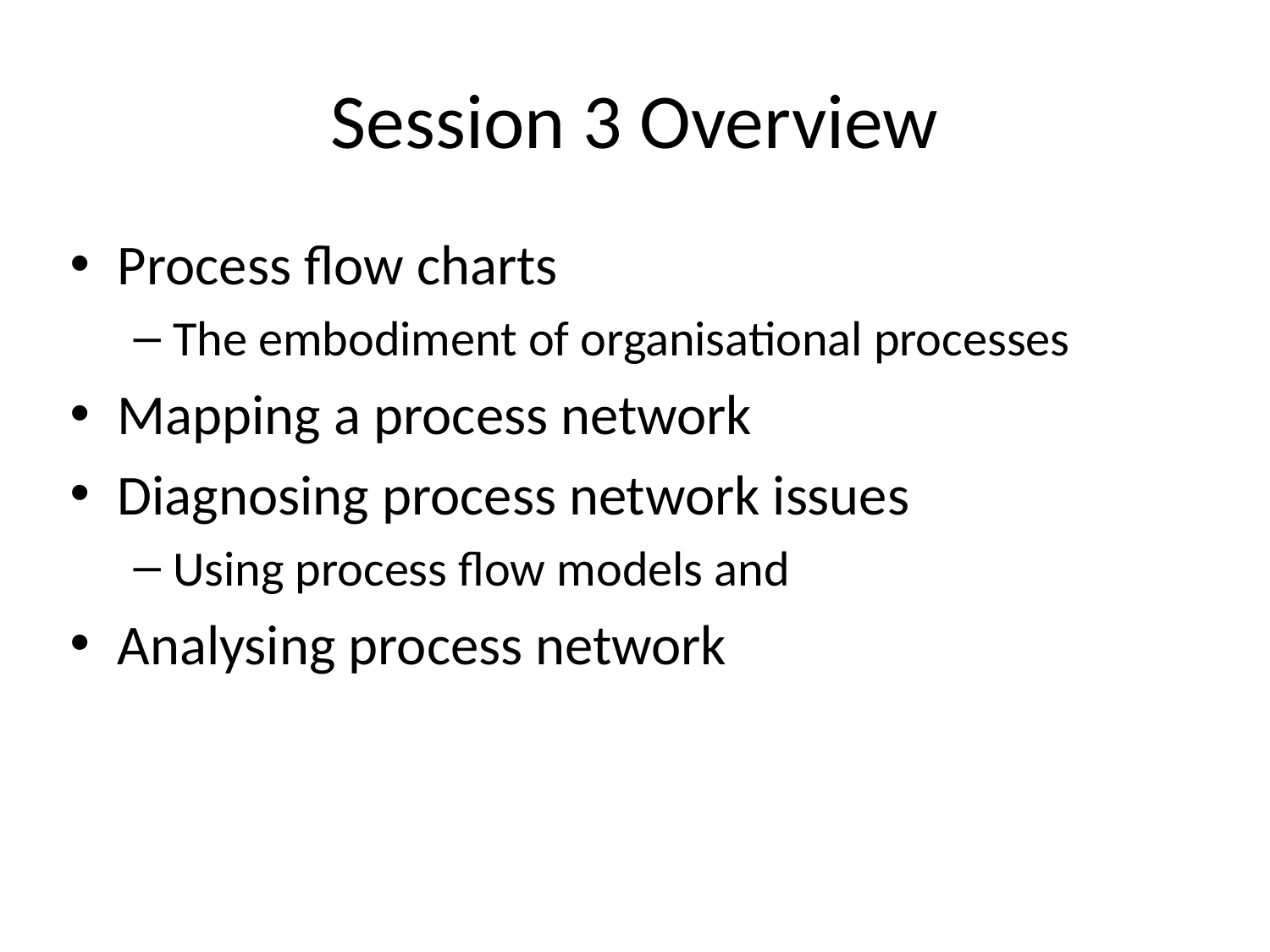

# Session 3 Overview
Process flow charts
The embodiment of organisational processes
Mapping a process network
Diagnosing process network issues
Using process flow models and
Analysing process network